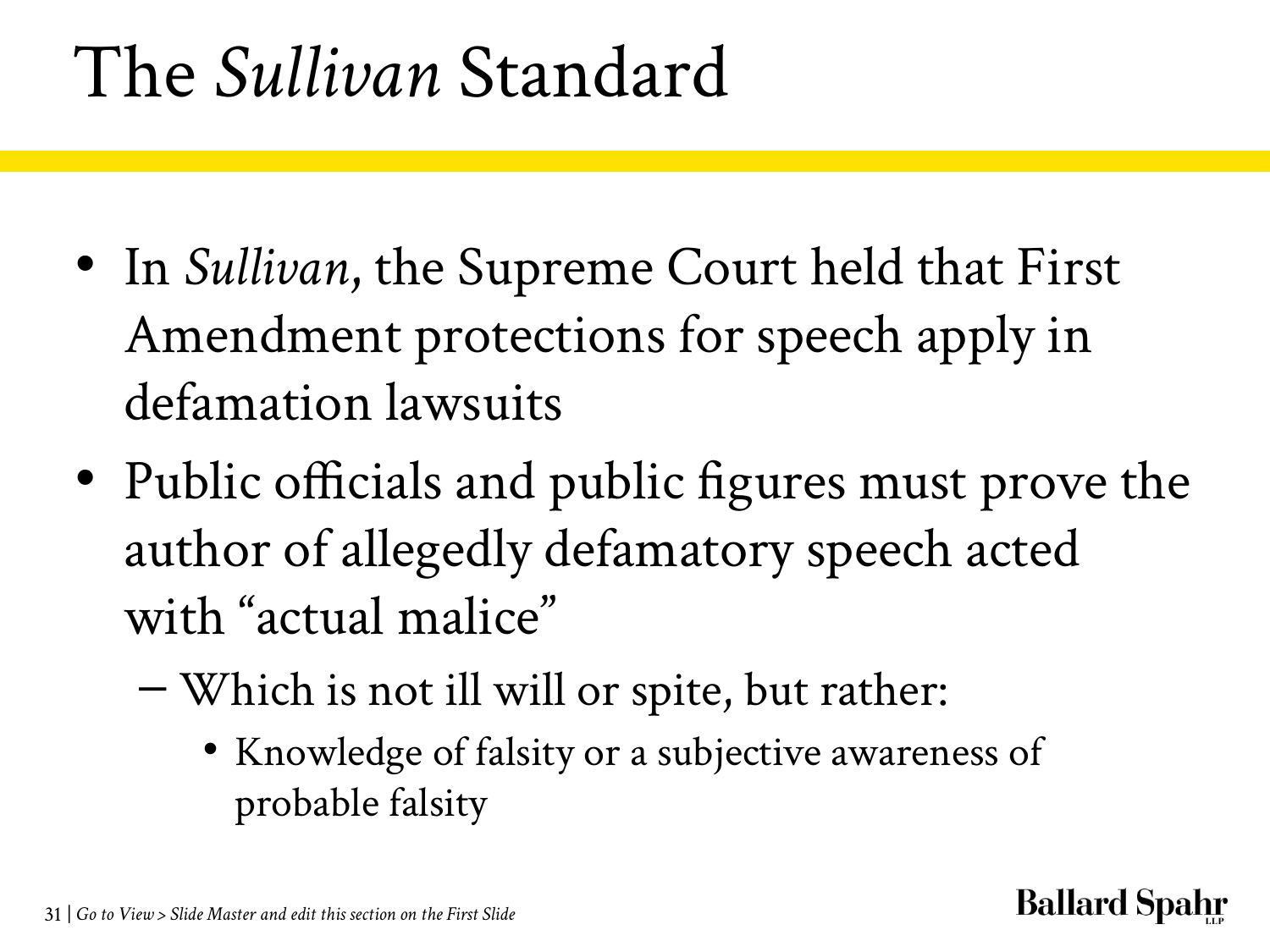

# The Sullivan Standard
In Sullivan, the Supreme Court held that First Amendment protections for speech apply in defamation lawsuits
Public officials and public figures must prove the author of allegedly defamatory speech acted with “actual malice”
Which is not ill will or spite, but rather:
Knowledge of falsity or a subjective awareness of probable falsity
31 |